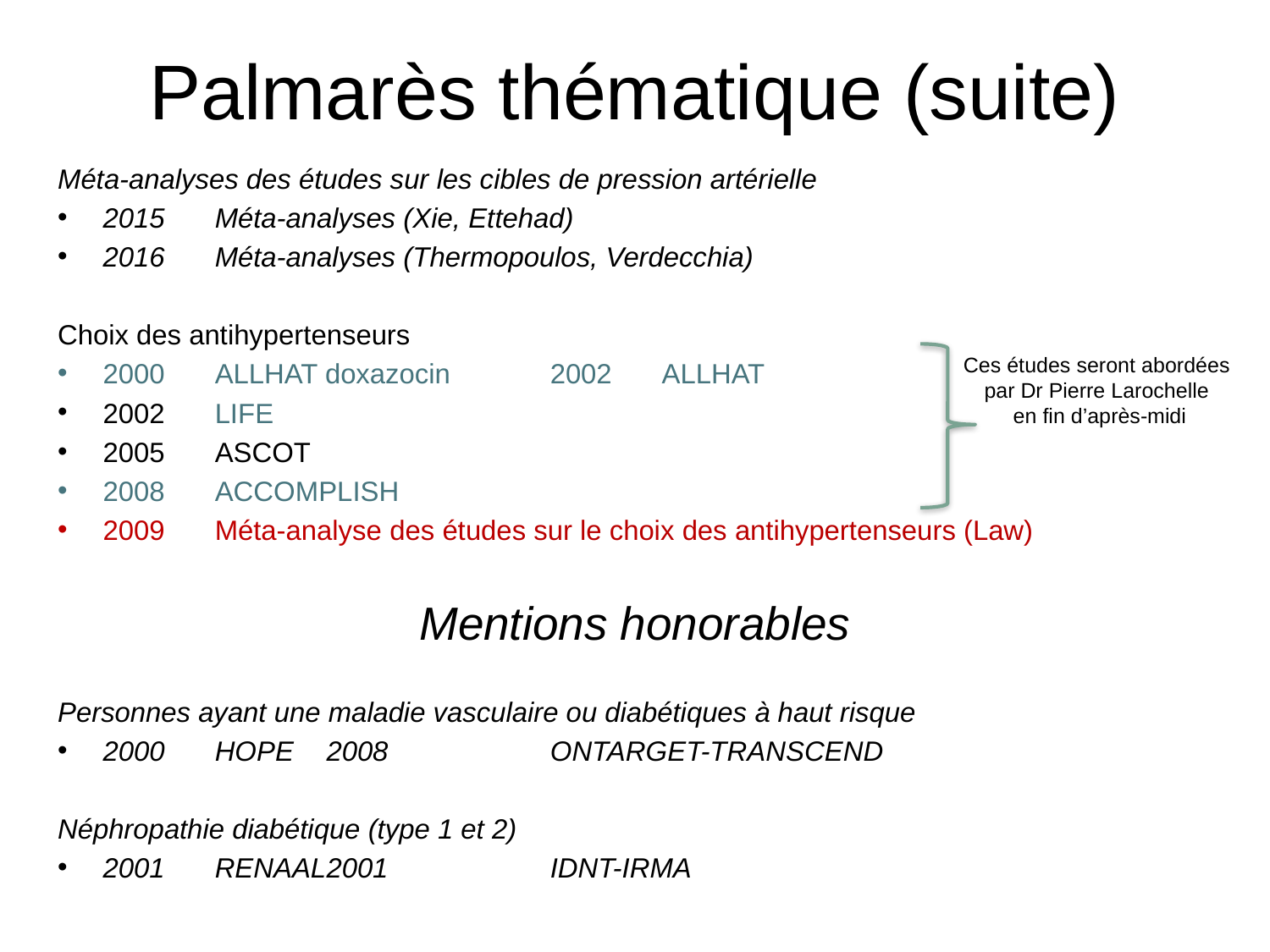

# Palmarès thématique (suite)
Méta-analyses des études sur les cibles de pression artérielle
2015		Méta-analyses (Xie, Ettehad)
2016		Méta-analyses (Thermopoulos, Verdecchia)

Choix des antihypertenseurs
2000		ALLHAT doxazocin		2002		ALLHAT
2002		LIFE
2005		ASCOT
2008		ACCOMPLISH
2009		Méta-analyse des études sur le choix des antihypertenseurs (Law)

Mentions honorables

Personnes ayant une maladie vasculaire ou diabétiques à haut risque
2000		HOPE					2008		ONTARGET-TRANSCEND

Néphropathie diabétique (type 1 et 2)
2001		RENAAL					2001		IDNT-IRMA

Ces études seront abordées
par Dr Pierre Larochelle
en fin d’après-midi